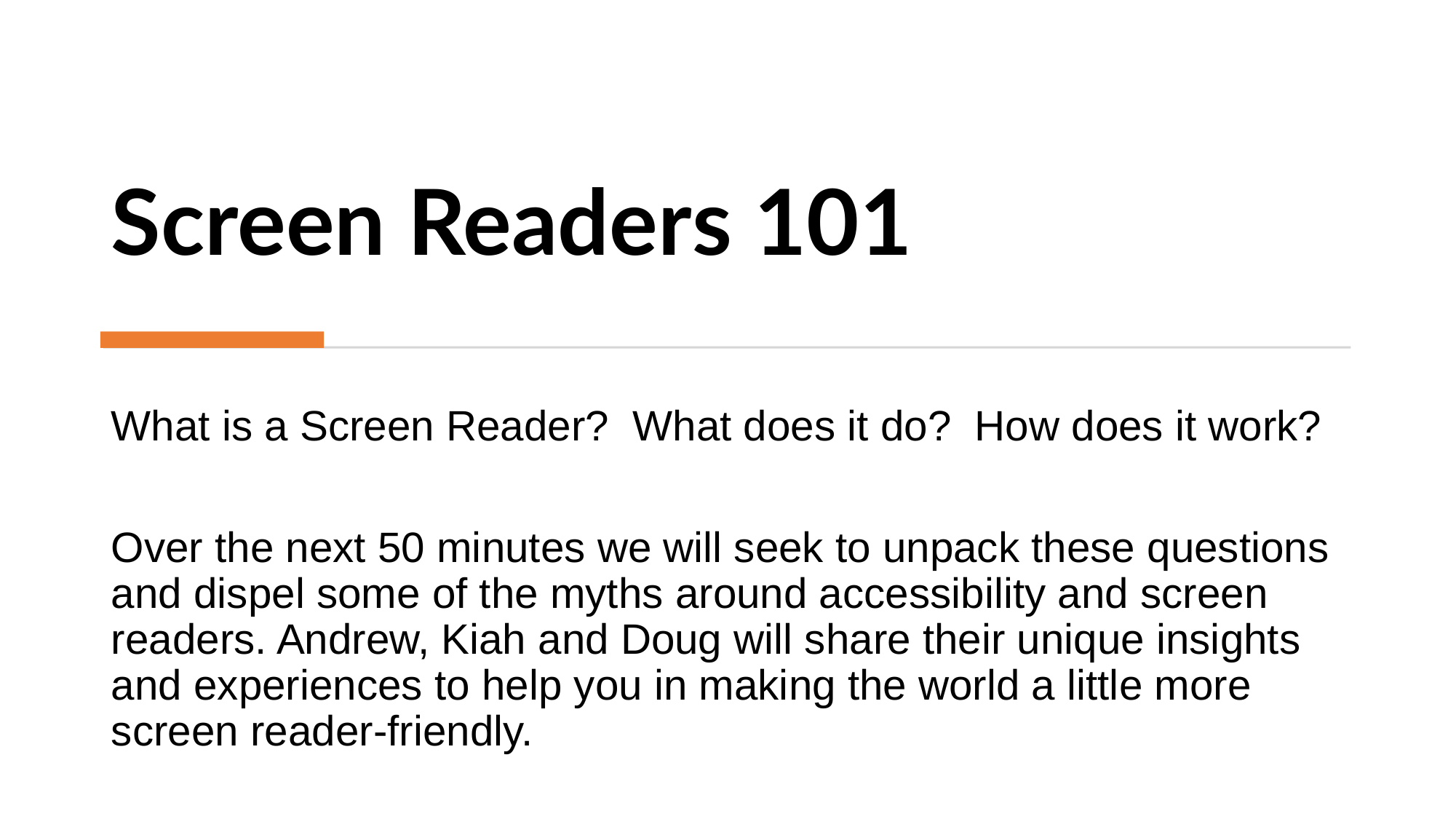

# Screen Readers 101

What is a Screen Reader?  What does it do?  How does it work?

Over the next 50 minutes we will seek to unpack these questions and dispel some of the myths around accessibility and screen readers. Andrew, Kiah and Doug will share their unique insights and experiences to help you in making the world a little more screen reader-friendly.